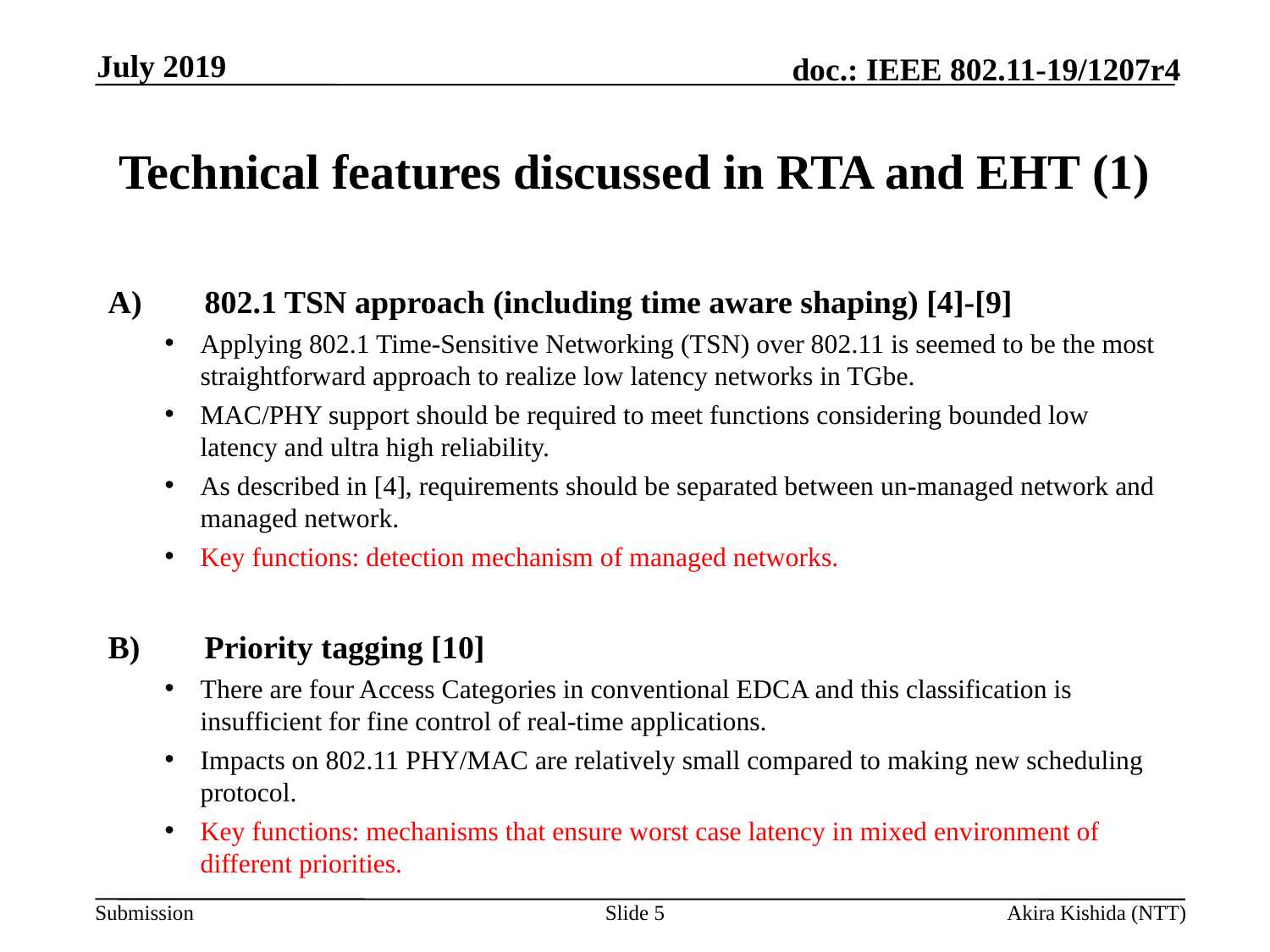

July 2019
# Technical features discussed in RTA and EHT (1)
A)	802.1 TSN approach (including time aware shaping) [4]-[9]
Applying 802.1 Time-Sensitive Networking (TSN) over 802.11 is seemed to be the most straightforward approach to realize low latency networks in TGbe.
MAC/PHY support should be required to meet functions considering bounded low latency and ultra high reliability.
As described in [4], requirements should be separated between un-managed network and managed network.
Key functions: detection mechanism of managed networks.

B)	Priority tagging [10]
There are four Access Categories in conventional EDCA and this classification is insufficient for fine control of real-time applications.
Impacts on 802.11 PHY/MAC are relatively small compared to making new scheduling protocol.
Key functions: mechanisms that ensure worst case latency in mixed environment of different priorities.

Slide 5
Akira Kishida (NTT)